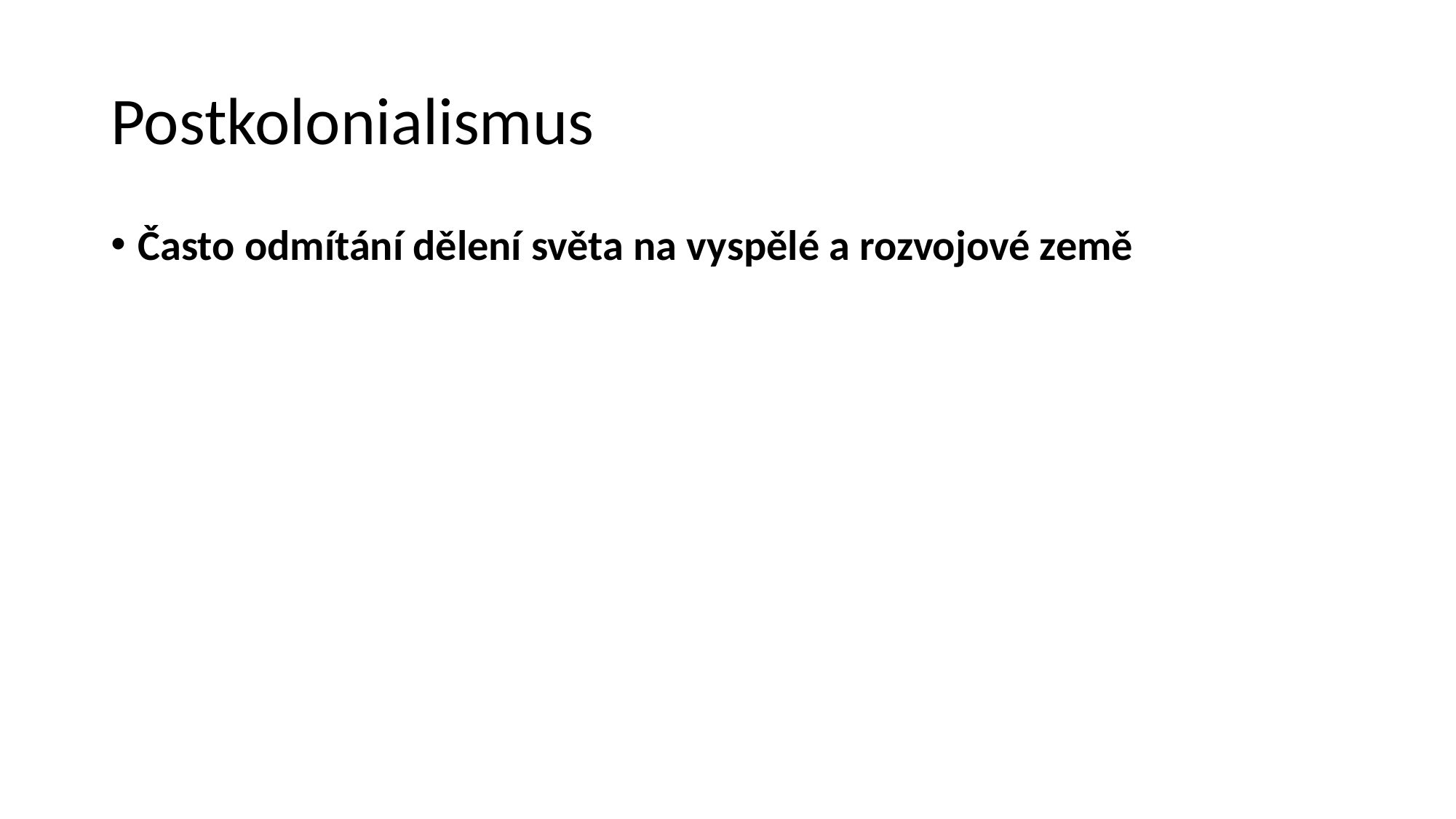

# Postkolonialismus
Často odmítání dělení světa na vyspělé a rozvojové země